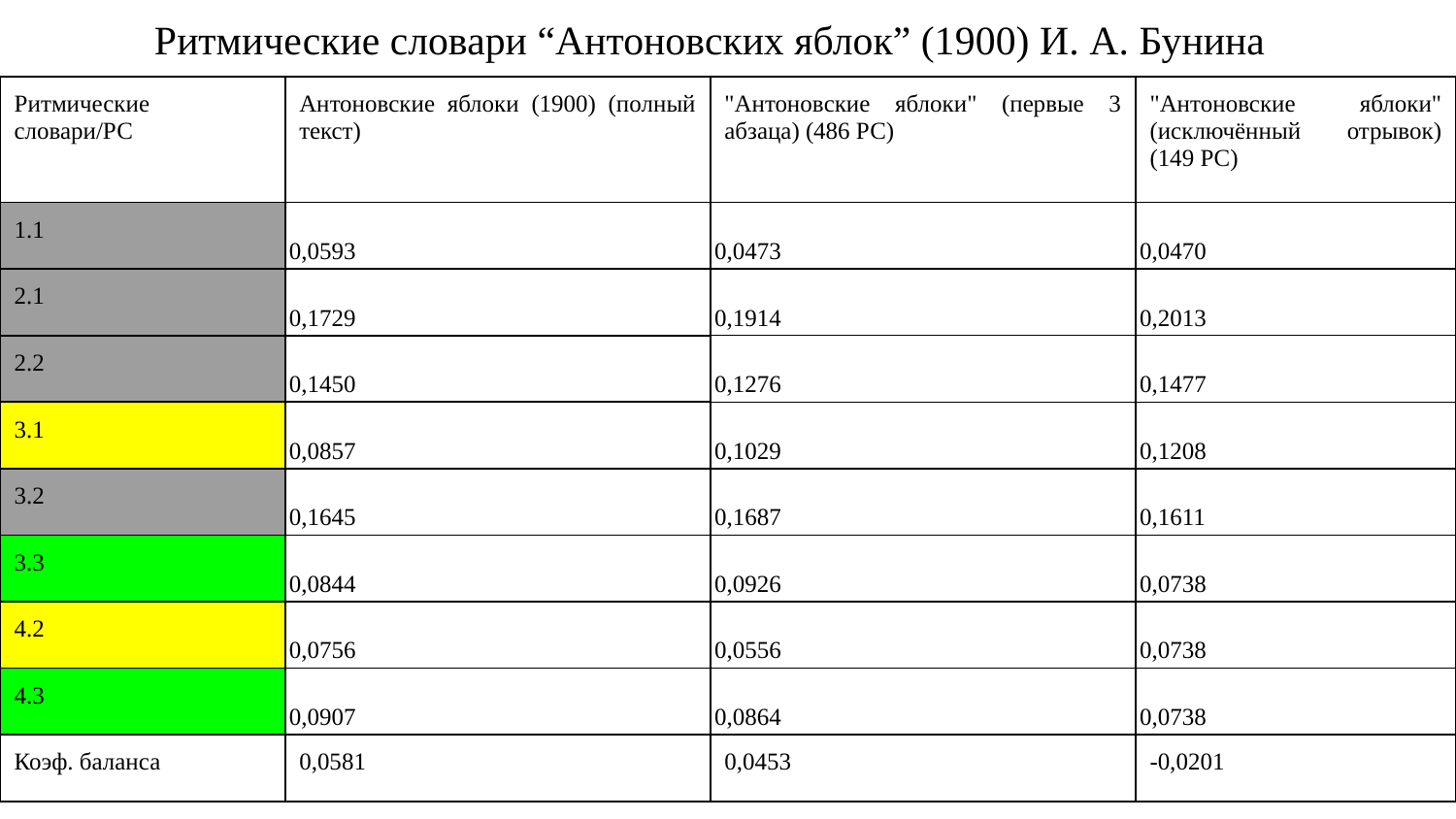

Ритмические словари “Антоновских яблок” (1900) И. А. Бунина
| Ритмические словари/РС | Антоновские яблоки (1900) (полный текст) | "Антоновские яблоки" (первые 3 абзаца) (486 РС) | "Антоновские яблоки" (исключённый отрывок) (149 РС) |
| --- | --- | --- | --- |
| 1.1 | 0,0593 | 0,0473 | 0,0470 |
| 2.1 | 0,1729 | 0,1914 | 0,2013 |
| 2.2 | 0,1450 | 0,1276 | 0,1477 |
| 3.1 | 0,0857 | 0,1029 | 0,1208 |
| 3.2 | 0,1645 | 0,1687 | 0,1611 |
| 3.3 | 0,0844 | 0,0926 | 0,0738 |
| 4.2 | 0,0756 | 0,0556 | 0,0738 |
| 4.3 | 0,0907 | 0,0864 | 0,0738 |
| Коэф. баланса | 0,0581 | 0,0453 | -0,0201 |